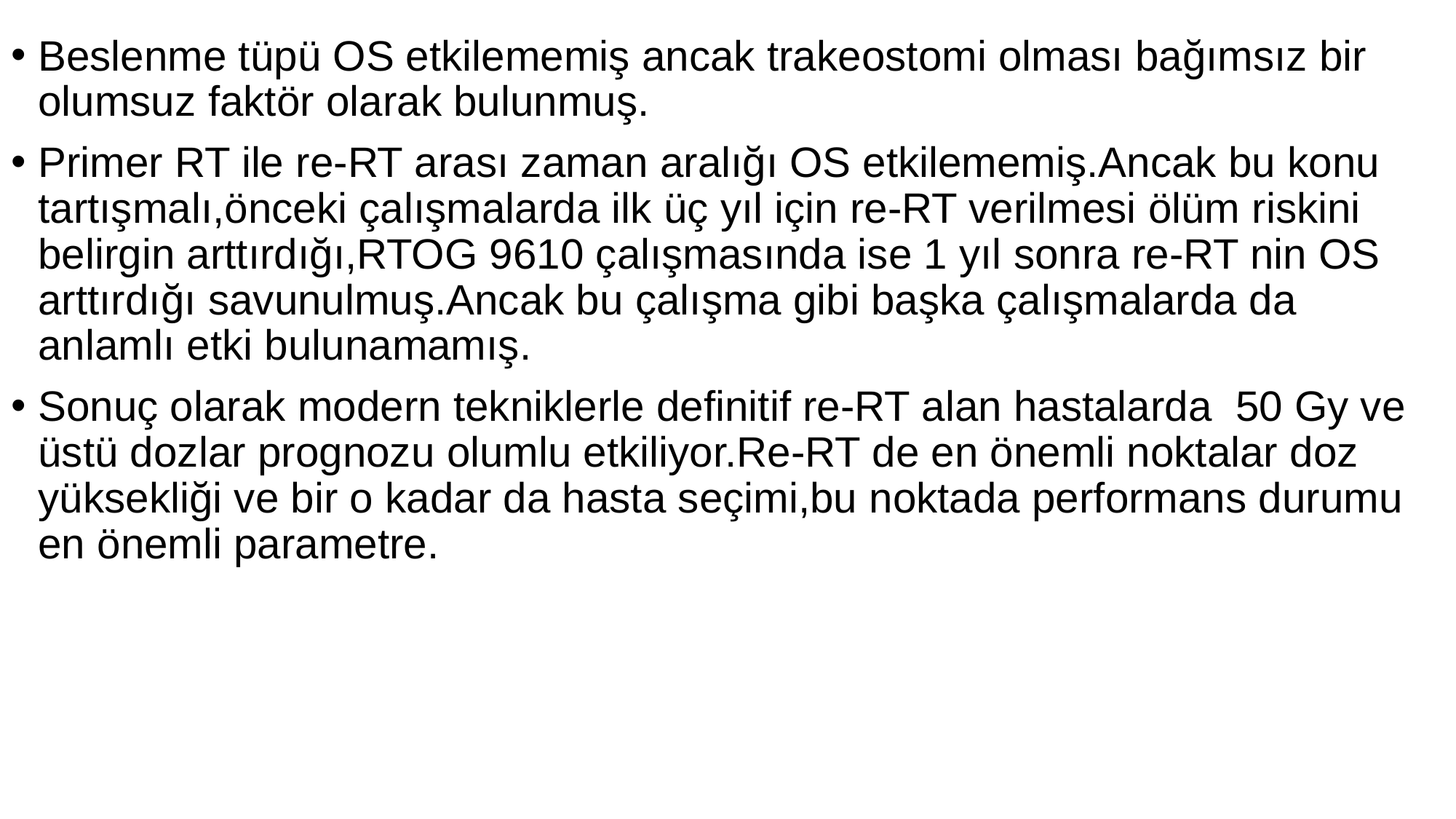

Beslenme tüpü OS etkilememiş ancak trakeostomi olması bağımsız bir olumsuz faktör olarak bulunmuş.
Primer RT ile re-RT arası zaman aralığı OS etkilememiş.Ancak bu konu tartışmalı,önceki çalışmalarda ilk üç yıl için re-RT verilmesi ölüm riskini belirgin arttırdığı,RTOG 9610 çalışmasında ise 1 yıl sonra re-RT nin OS arttırdığı savunulmuş.Ancak bu çalışma gibi başka çalışmalarda da anlamlı etki bulunamamış.
Sonuç olarak modern tekniklerle definitif re-RT alan hastalarda  50 Gy ve üstü dozlar prognozu olumlu etkiliyor.Re-RT de en önemli noktalar doz yüksekliği ve bir o kadar da hasta seçimi,bu noktada performans durumu en önemli parametre.